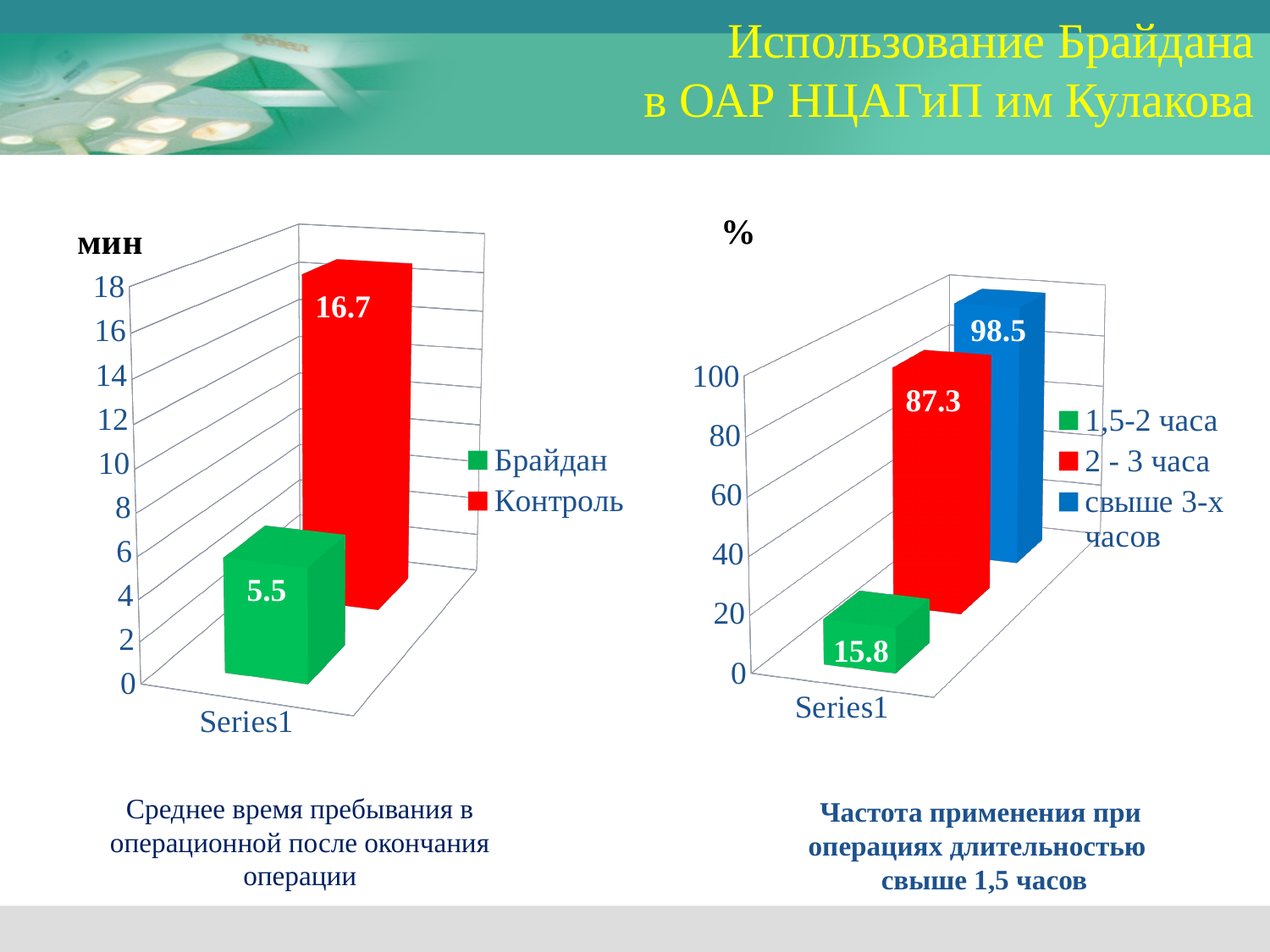

Использование Брайдана
в ОАР НЦАГиП им Кулакова

[unsupported chart]

[unsupported chart]

# Среднее время пребывания в операционной после окончания операции
Частота применения при операциях длительностью
 свыше 1,5 часов